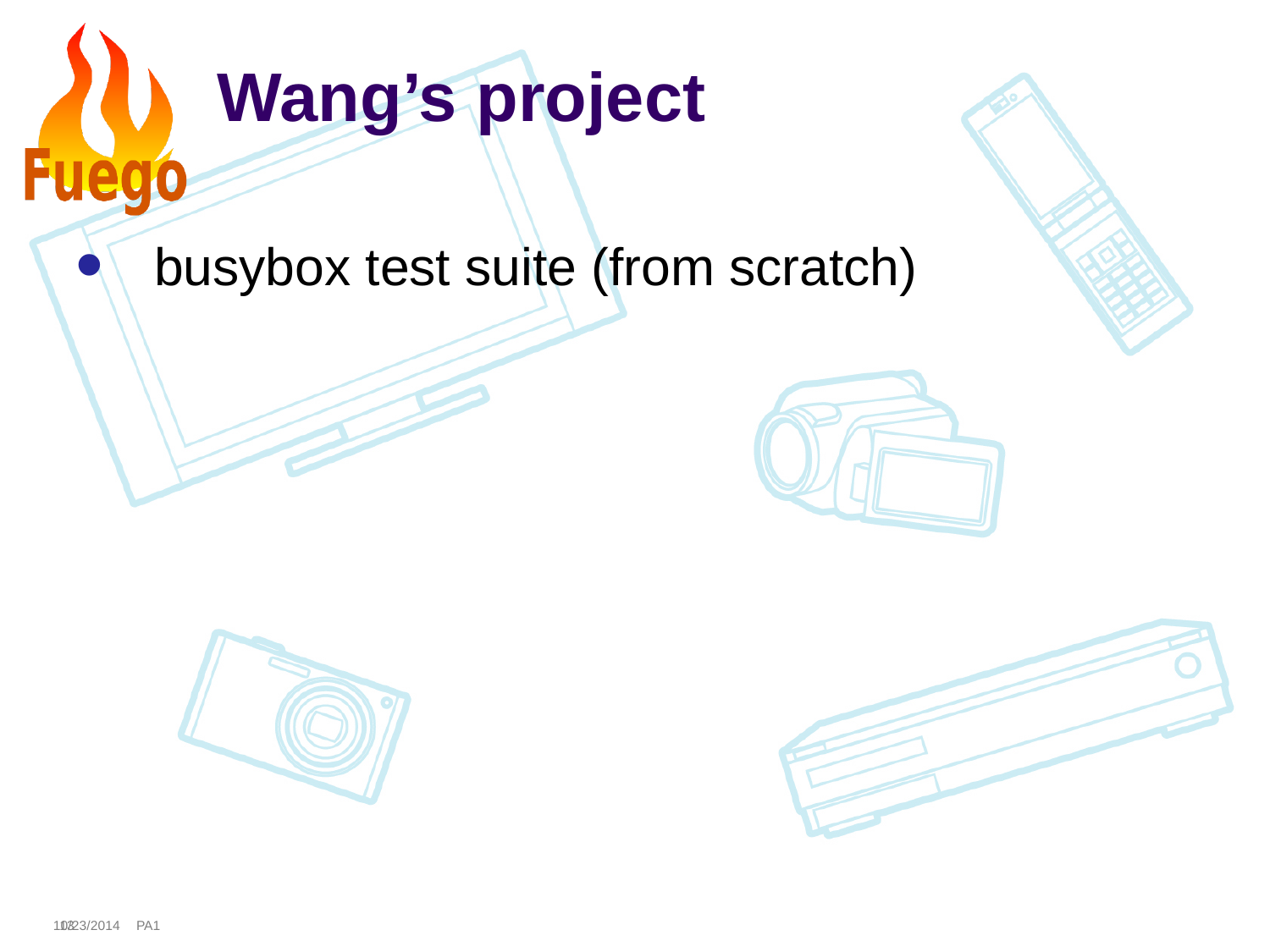

# Wang’s project
 busybox test suite (from scratch)